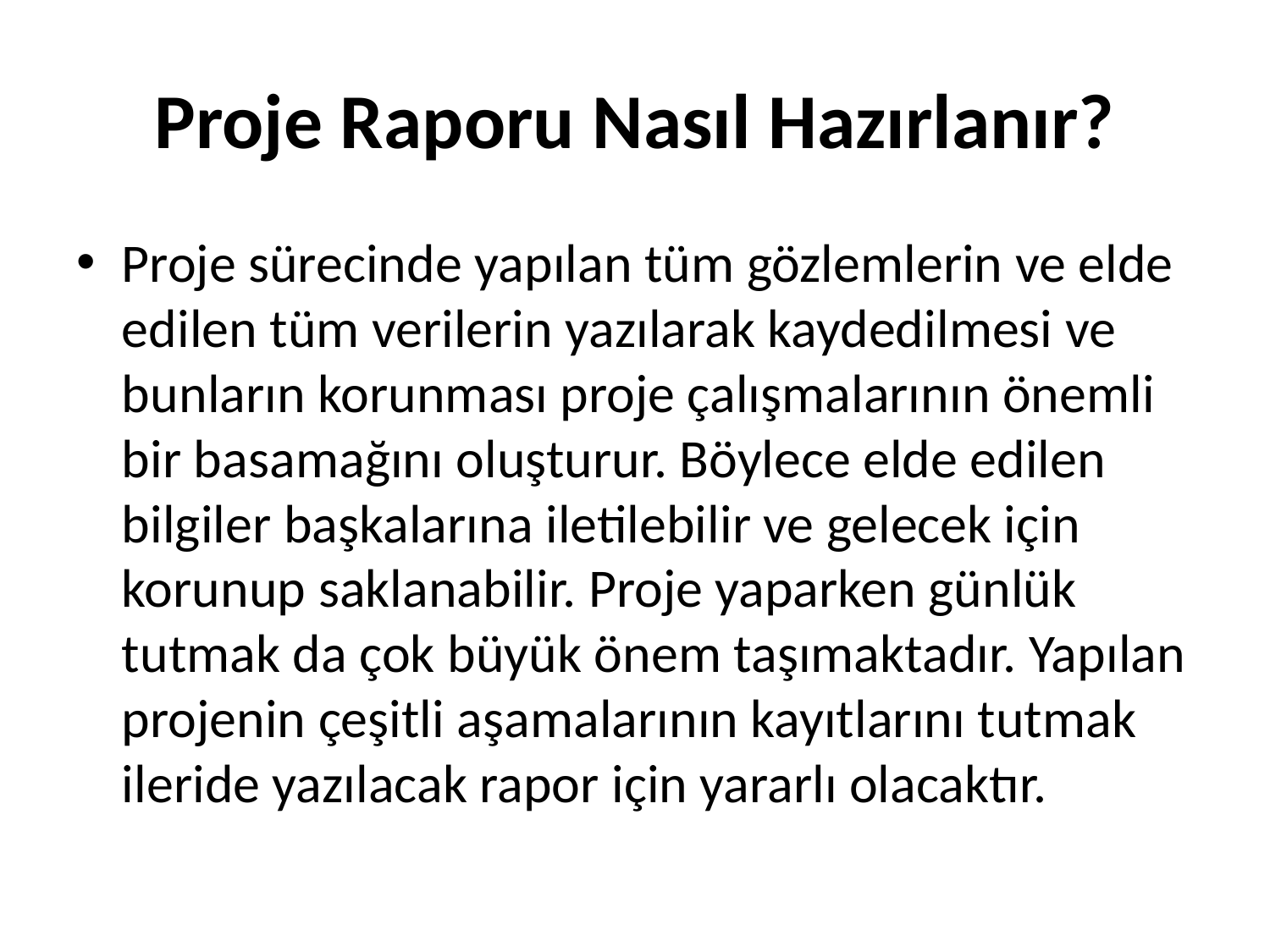

# Proje Raporu Nasıl Hazırlanır?
Proje sürecinde yapılan tüm gözlemlerin ve elde edilen tüm verilerin yazılarak kaydedilmesi ve bunların korunması proje çalışmalarının önemli bir basamağını oluşturur. Böylece elde edilen bilgiler başkalarına iletilebilir ve gelecek için korunup saklanabilir. Proje yaparken günlük tutmak da çok büyük önem taşımaktadır. Yapılan projenin çeşitli aşamalarının kayıtlarını tutmak ileride yazılacak rapor için yararlı olacaktır.